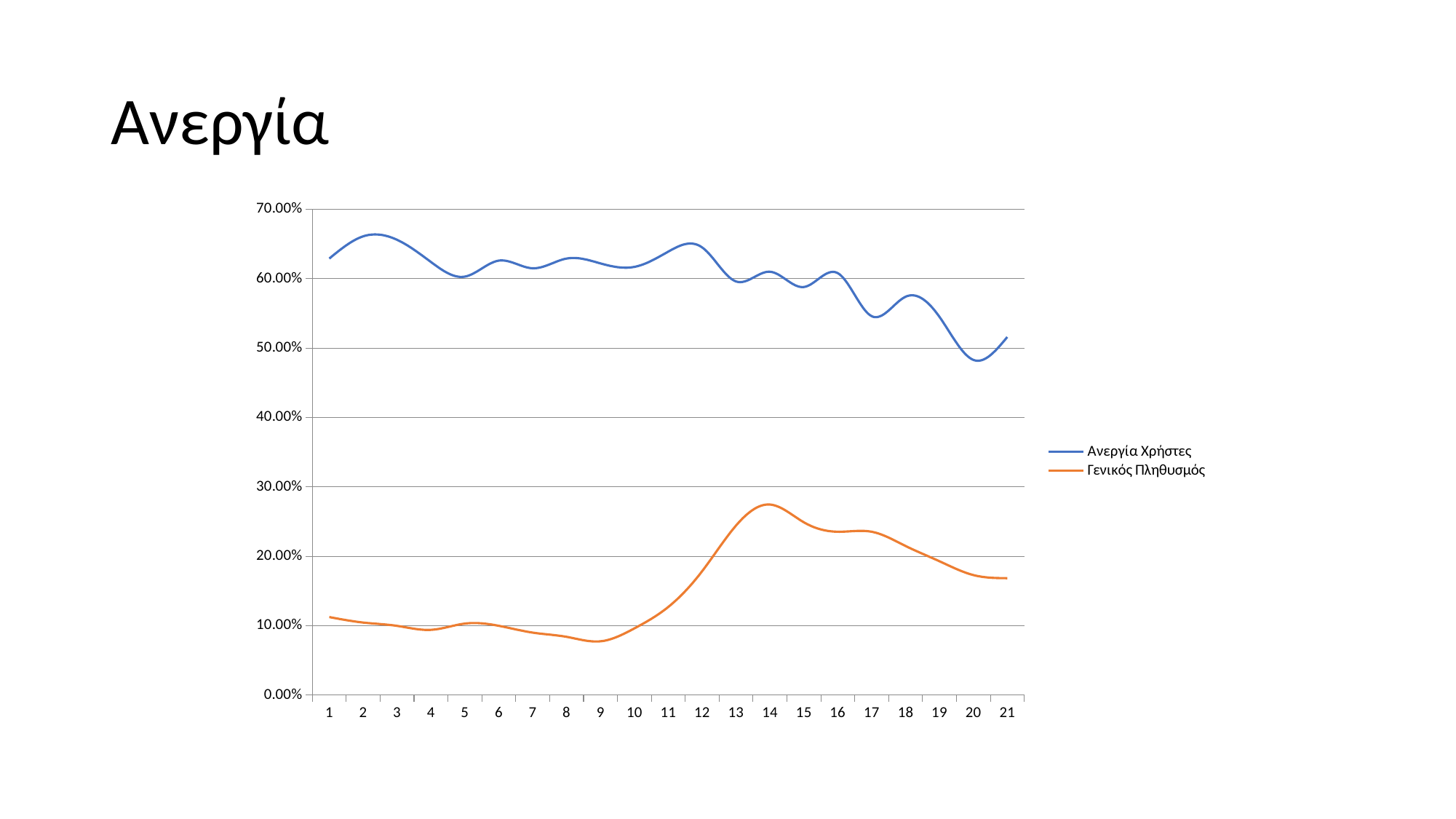

# Ανεργία

### Chart

| Category | Ανεργία Χρήστες | Γενικός Πληθυσμός |
|---|---|---|